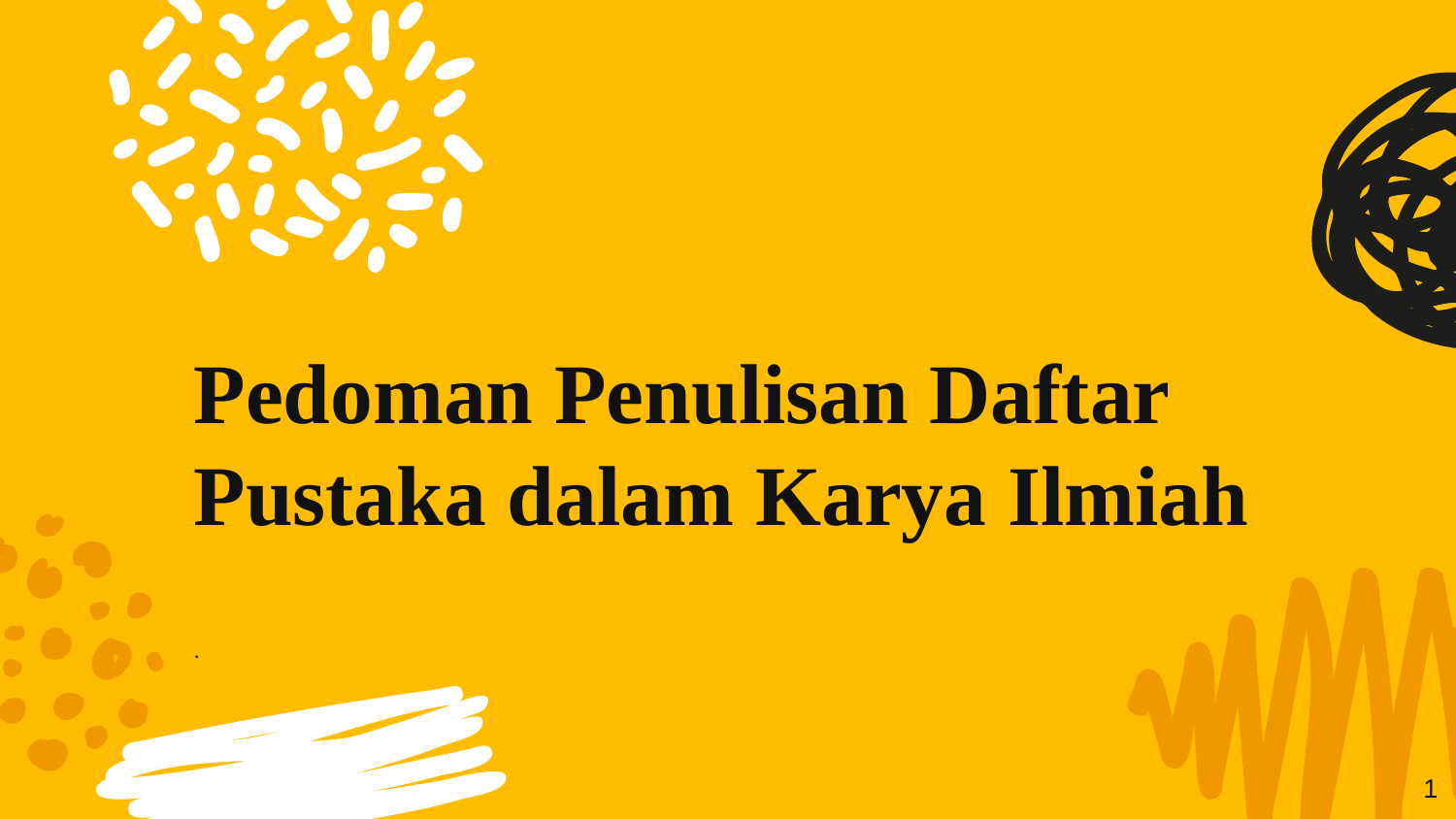

# Pedoman Penulisan Daftar Pustaka dalam Karya Ilmiah
.

1